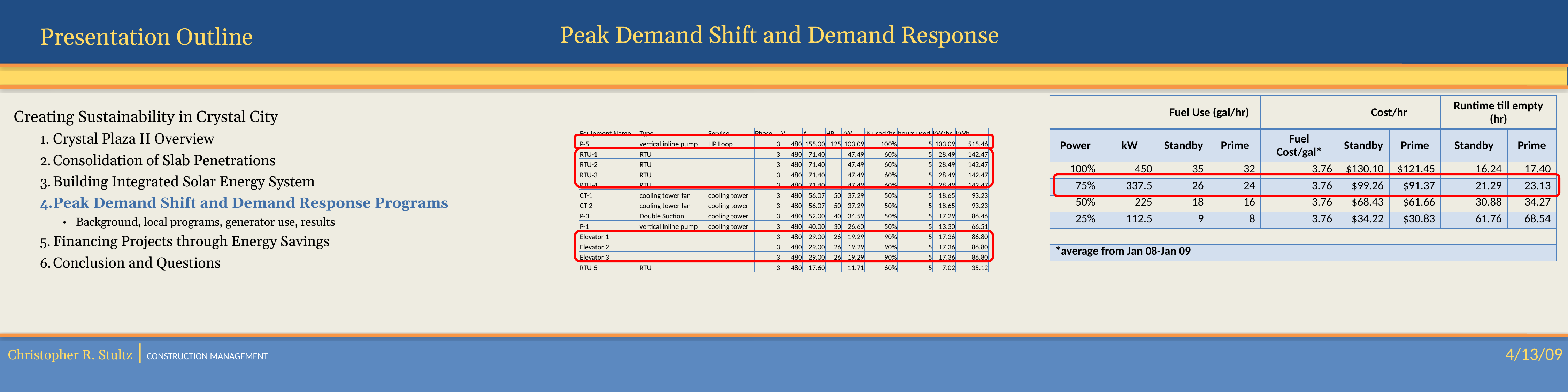

Peak Demand Shift and Demand Response
|  |  | Fuel Use (gal/hr) |  |  | Cost/hr |  | Runtime till empty (hr) |  |
| --- | --- | --- | --- | --- | --- | --- | --- | --- |
| Power | kW | Standby | Prime | Fuel Cost/gal\* | Standby | Prime | Standby | Prime |
| 100% | 450 | 35 | 32 | 3.76 | $130.10 | $121.45 | 16.24 | 17.40 |
| 75% | 337.5 | 26 | 24 | 3.76 | $99.26 | $91.37 | 21.29 | 23.13 |
| 50% | 225 | 18 | 16 | 3.76 | $68.43 | $61.66 | 30.88 | 34.27 |
| 25% | 112.5 | 9 | 8 | 3.76 | $34.22 | $30.83 | 61.76 | 68.54 |
|  |  |  |  |  |  |  |  |  |
| \*average from Jan 08-Jan 09 |  |  |  |  |  |  |  |  |
Creating Sustainability in Crystal City
Crystal Plaza II Overview
Consolidation of Slab Penetrations
Building Integrated Solar Energy System
Peak Demand Shift and Demand Response Programs
Background, local programs, generator use, results
Financing Projects through Energy Savings
Conclusion and Questions

| Equipment Name | Type | Service | Phase | V | A | HP | kW | % used/hr | hours used | kW/hr | kWh |
| --- | --- | --- | --- | --- | --- | --- | --- | --- | --- | --- | --- |
| P-5 | vertical inline pump | HP Loop | 3 | 480 | 155.00 | 125 | 103.09 | 100% | 5 | 103.09 | 515.46 |
| RTU-1 | RTU |  | 3 | 480 | 71.40 |  | 47.49 | 60% | 5 | 28.49 | 142.47 |
| RTU-2 | RTU |  | 3 | 480 | 71.40 |  | 47.49 | 60% | 5 | 28.49 | 142.47 |
| RTU-3 | RTU |  | 3 | 480 | 71.40 |  | 47.49 | 60% | 5 | 28.49 | 142.47 |
| RTU-4 | RTU |  | 3 | 480 | 71.40 |  | 47.49 | 60% | 5 | 28.49 | 142.47 |
| CT-1 | cooling tower fan | cooling tower | 3 | 480 | 56.07 | 50 | 37.29 | 50% | 5 | 18.65 | 93.23 |
| CT-2 | cooling tower fan | cooling tower | 3 | 480 | 56.07 | 50 | 37.29 | 50% | 5 | 18.65 | 93.23 |
| P-3 | Double Suction | cooling tower | 3 | 480 | 52.00 | 40 | 34.59 | 50% | 5 | 17.29 | 86.46 |
| P-1 | vertical inline pump | cooling tower | 3 | 480 | 40.00 | 30 | 26.60 | 50% | 5 | 13.30 | 66.51 |
| Elevator 1 |  |  | 3 | 480 | 29.00 | 26 | 19.29 | 90% | 5 | 17.36 | 86.80 |
| Elevator 2 |  |  | 3 | 480 | 29.00 | 26 | 19.29 | 90% | 5 | 17.36 | 86.80 |
| Elevator 3 |  |  | 3 | 480 | 29.00 | 26 | 19.29 | 90% | 5 | 17.36 | 86.80 |
| RTU-5 | RTU |  | 3 | 480 | 17.60 |  | 11.71 | 60% | 5 | 7.02 | 35.12 |